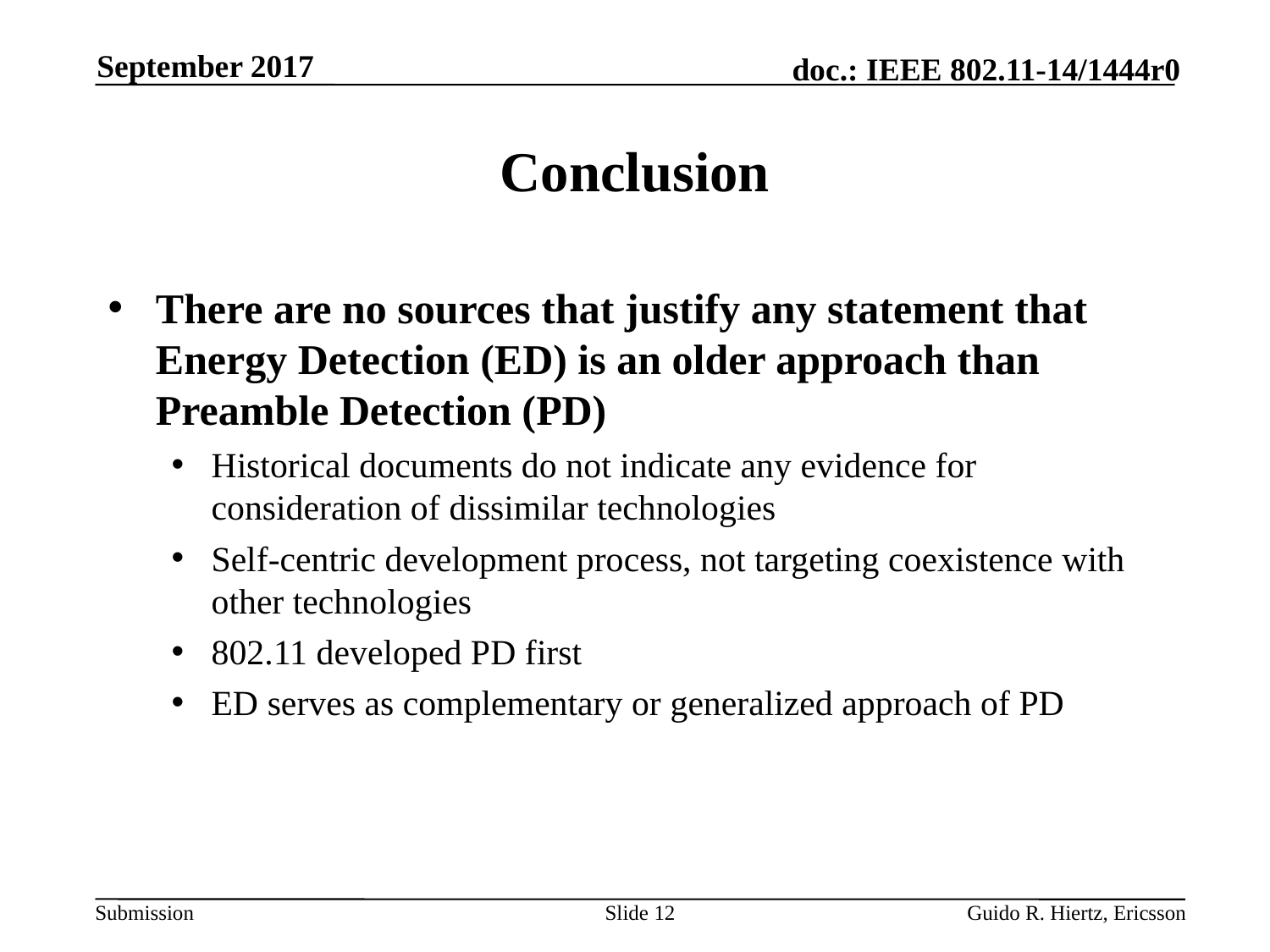

September 2017
# Conclusion
There are no sources that justify any statement that Energy Detection (ED) is an older approach than Preamble Detection (PD)
Historical documents do not indicate any evidence for consideration of dissimilar technologies
Self-centric development process, not targeting coexistence with other technologies
802.11 developed PD first
ED serves as complementary or generalized approach of PD
Slide 12
Guido R. Hiertz, Ericsson